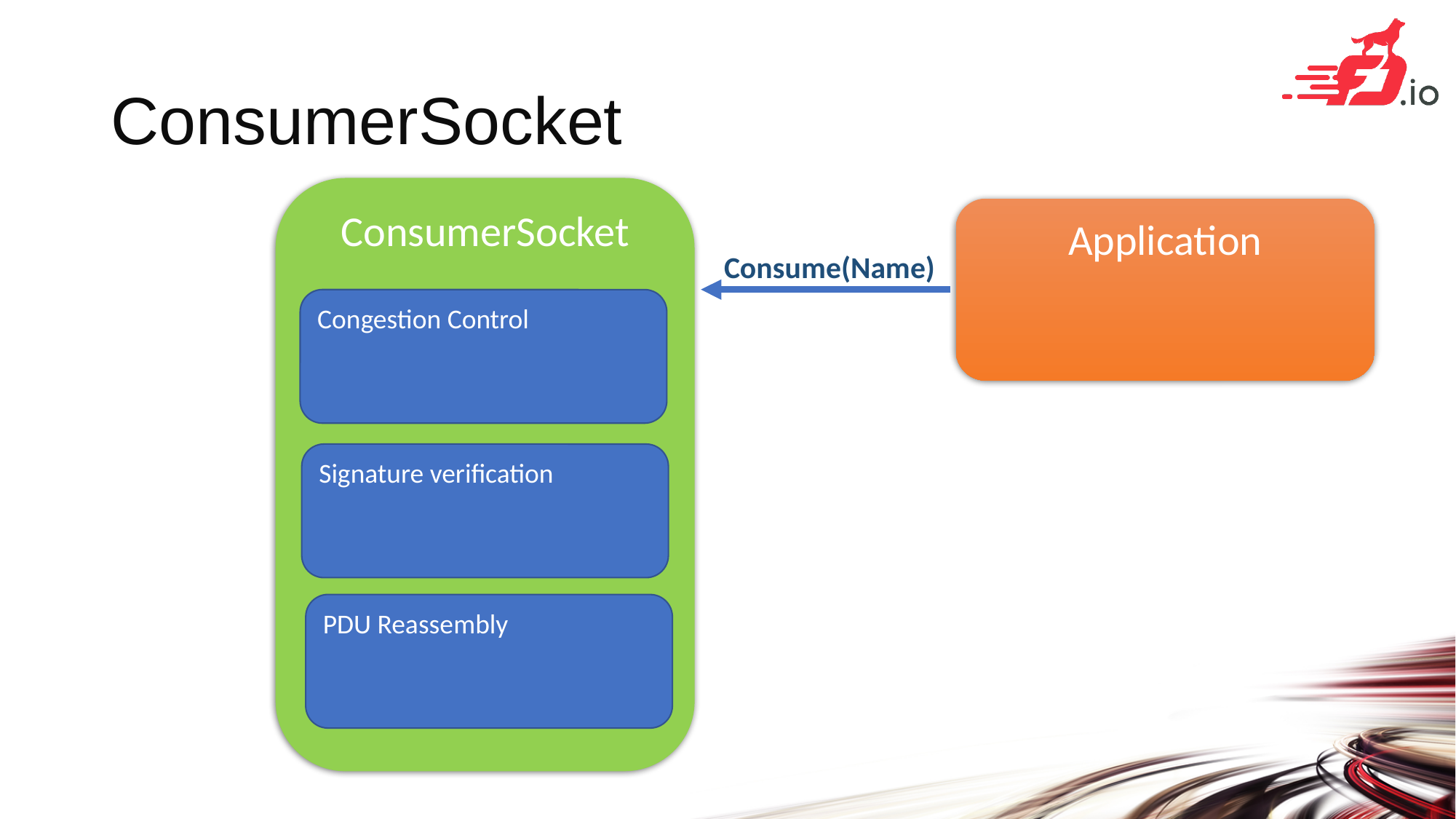

# ConsumerSocket
ConsumerSocket
Application
Consume(Name)
Congestion Control
Signature verification
PDU Reassembly